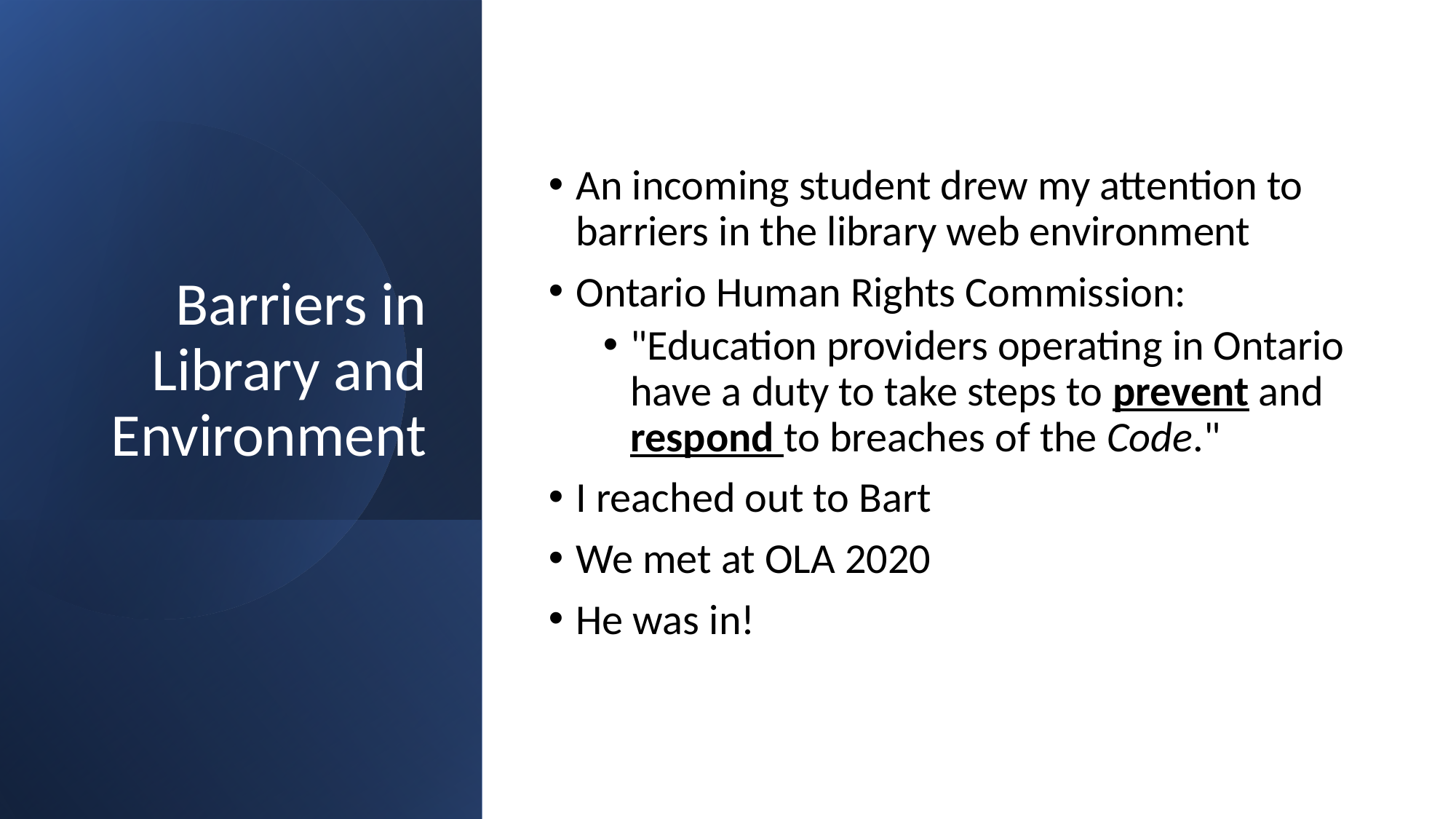

# Barriers in Library and Environment

An incoming student drew my attention to barriers in the library web environment
Ontario Human Rights Commission:
"Education providers operating in Ontario have a duty to take steps to prevent and respond to breaches of the Code."
I reached out to Bart
We met at OLA 2020
He was in!

2